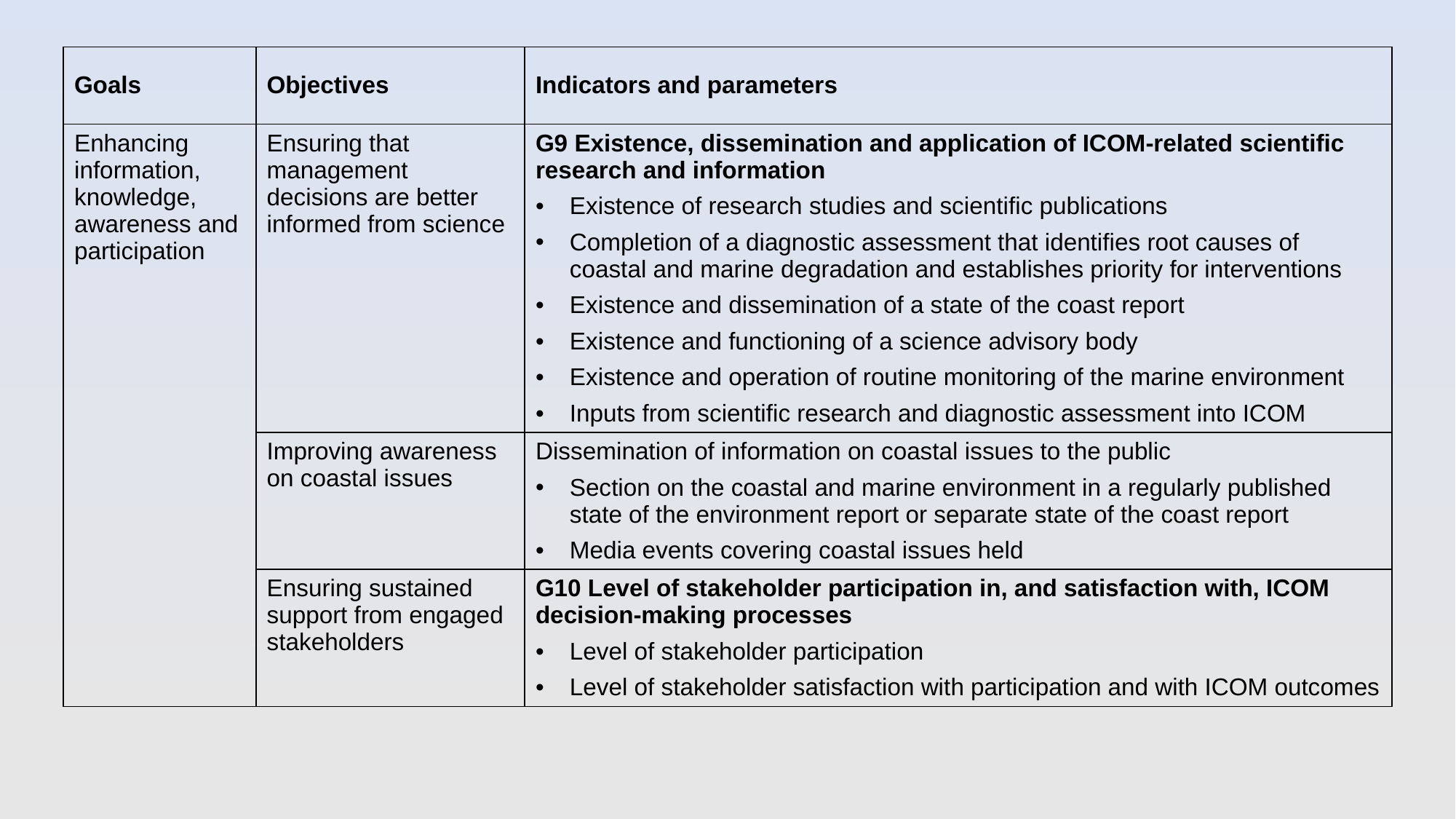

| Goals | Objectives | Indicators and parameters |
| --- | --- | --- |
| Enhancing information, knowledge, awareness and participation | Ensuring that management decisions are better informed from science | G9 Existence, dissemination and application of ICOM-related scientific research and information Existence of research studies and scientific publications Completion of a diagnostic assessment that identifies root causes of coastal and marine degradation and establishes priority for interventions Existence and dissemination of a state of the coast report Existence and functioning of a science advisory body Existence and operation of routine monitoring of the marine environment Inputs from scientific research and diagnostic assessment into ICOM |
|  | Improving awareness on coastal issues | Dissemination of information on coastal issues to the public Section on the coastal and marine environment in a regularly published state of the environment report or separate state of the coast report Media events covering coastal issues held |
|  | Ensuring sustained support from engaged stakeholders | G10 Level of stakeholder participation in, and satisfaction with, ICOM decision-making processes Level of stakeholder participation Level of stakeholder satisfaction with participation and with ICOM outcomes |